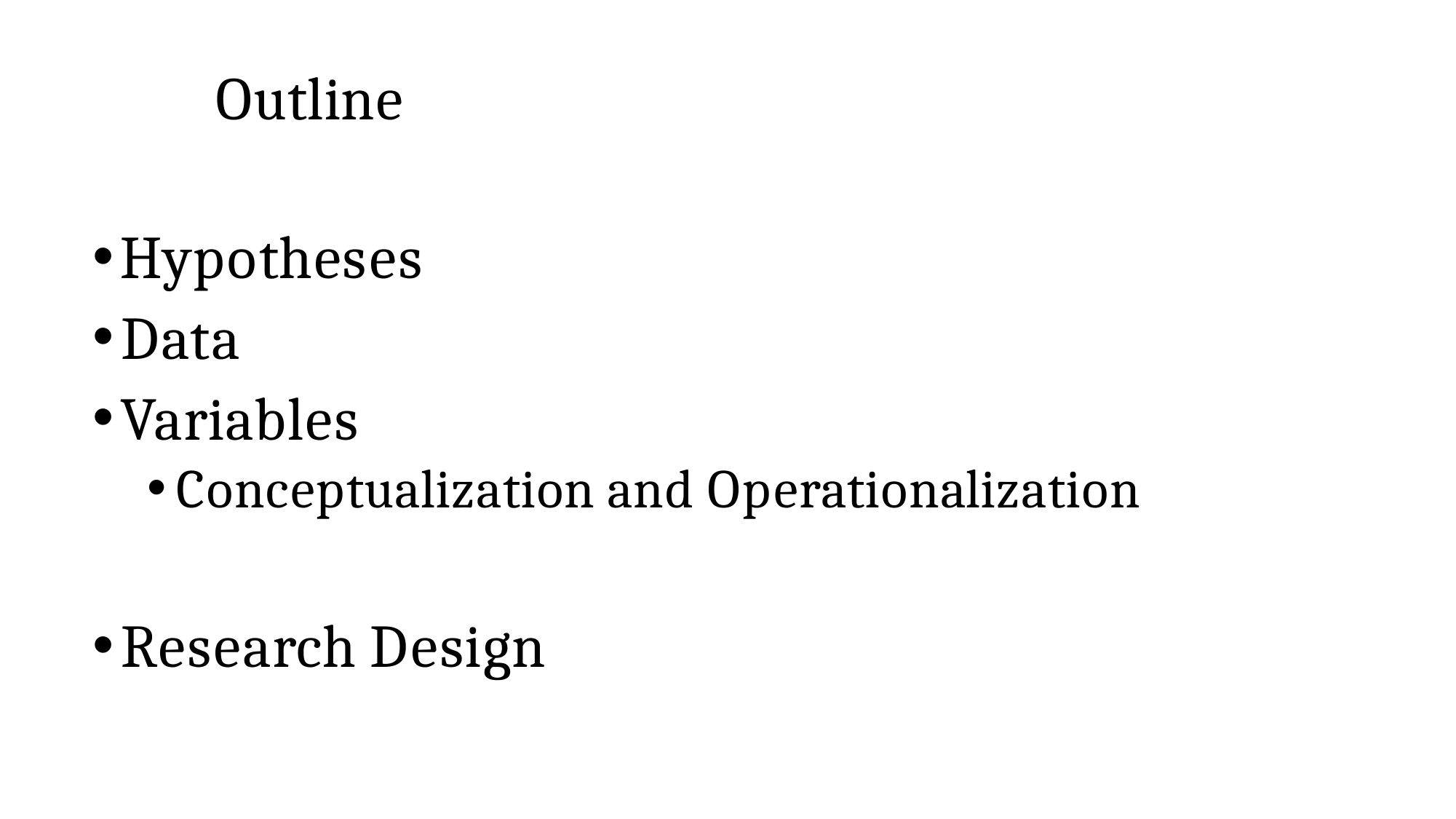

# Outline

Hypotheses
Data
Variables
Conceptualization and Operationalization

Research Design